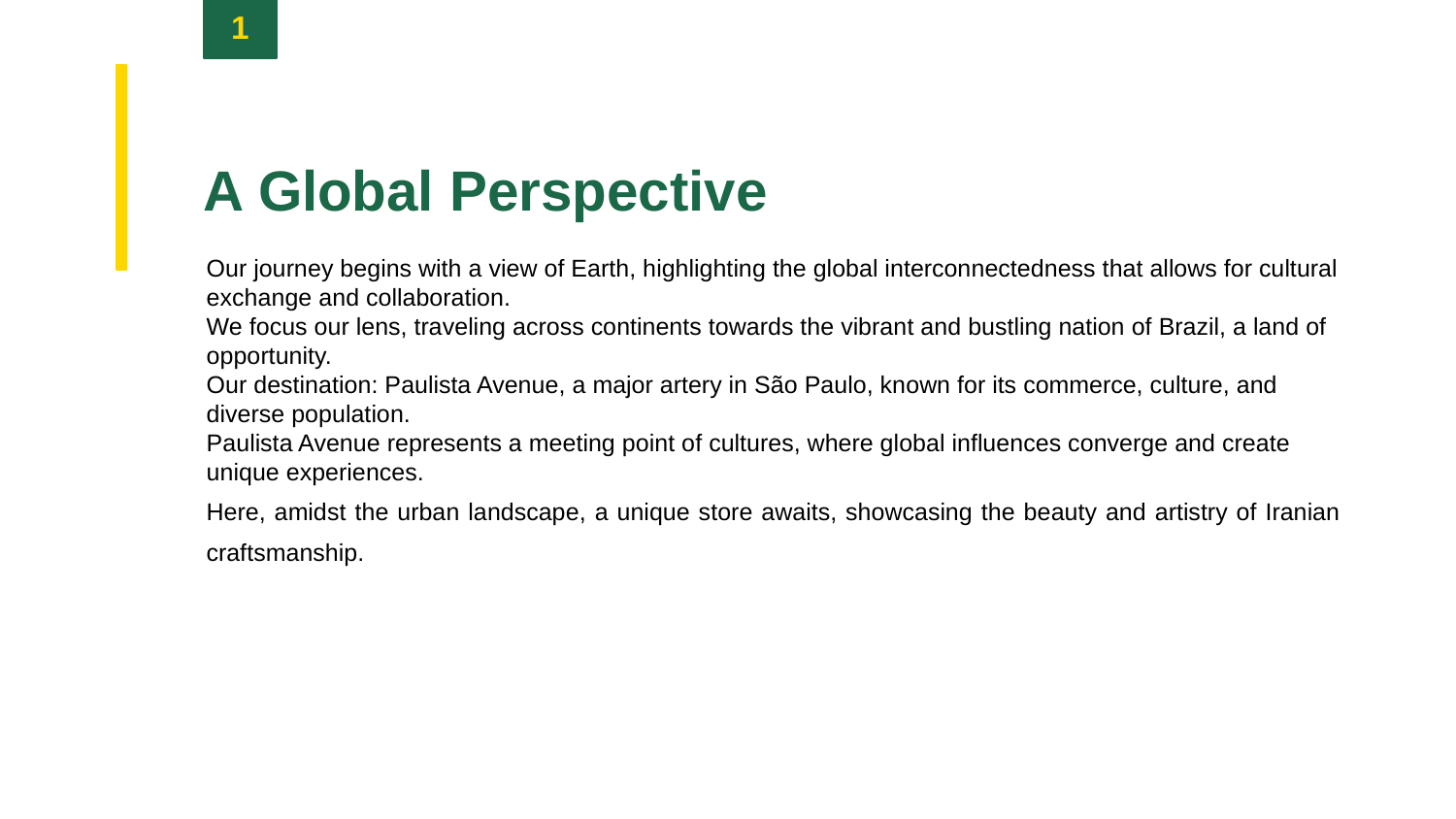

1

A Global Perspective
Our journey begins with a view of Earth, highlighting the global interconnectedness that allows for cultural exchange and collaboration.
We focus our lens, traveling across continents towards the vibrant and bustling nation of Brazil, a land of opportunity.
Our destination: Paulista Avenue, a major artery in São Paulo, known for its commerce, culture, and diverse population.
Paulista Avenue represents a meeting point of cultures, where global influences converge and create unique experiences.
Here, amidst the urban landscape, a unique store awaits, showcasing the beauty and artistry of Iranian craftsmanship.